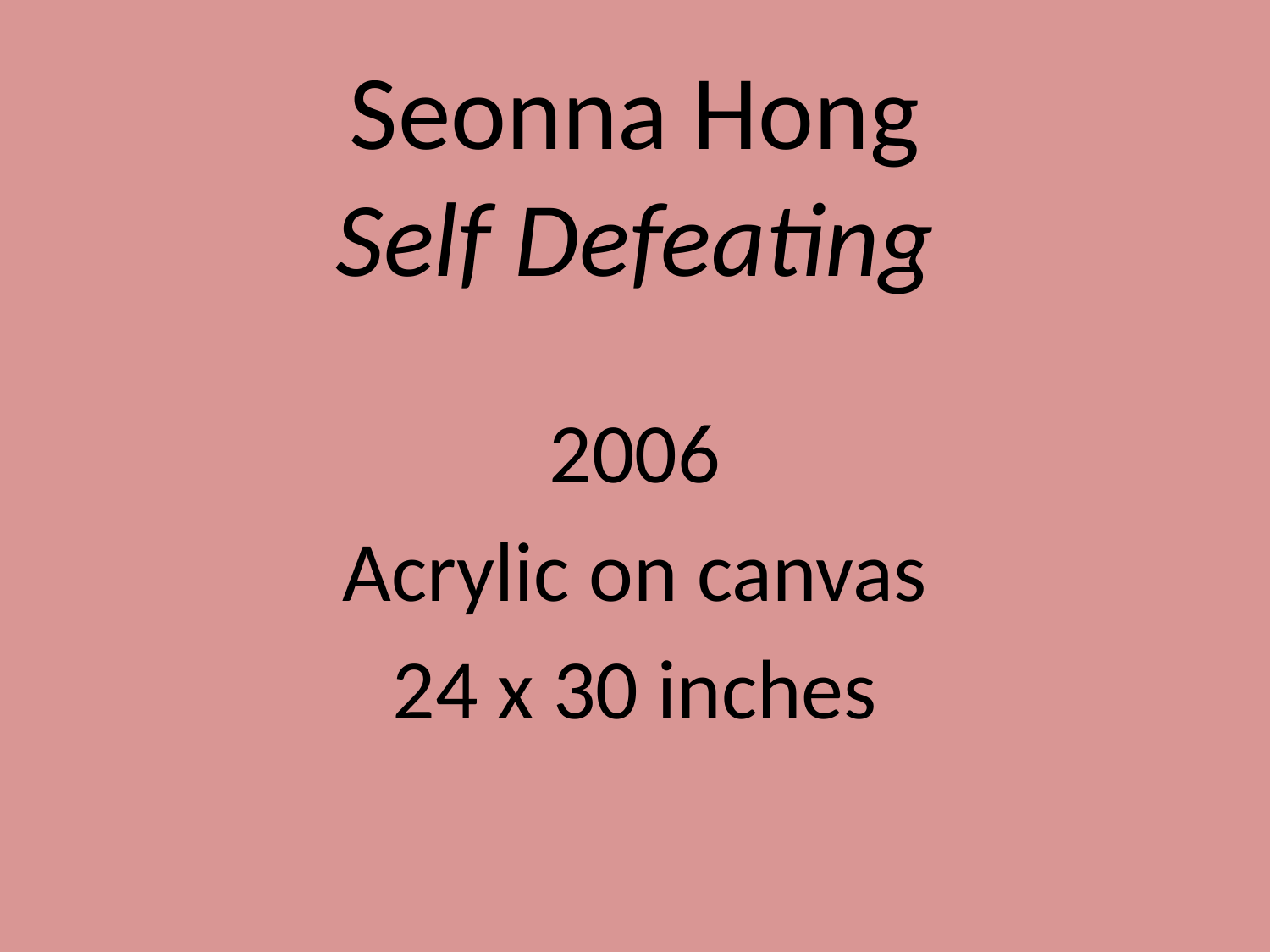

# Seonna Hong Self Defeating
2006
Acrylic on canvas
24 x 30 inches